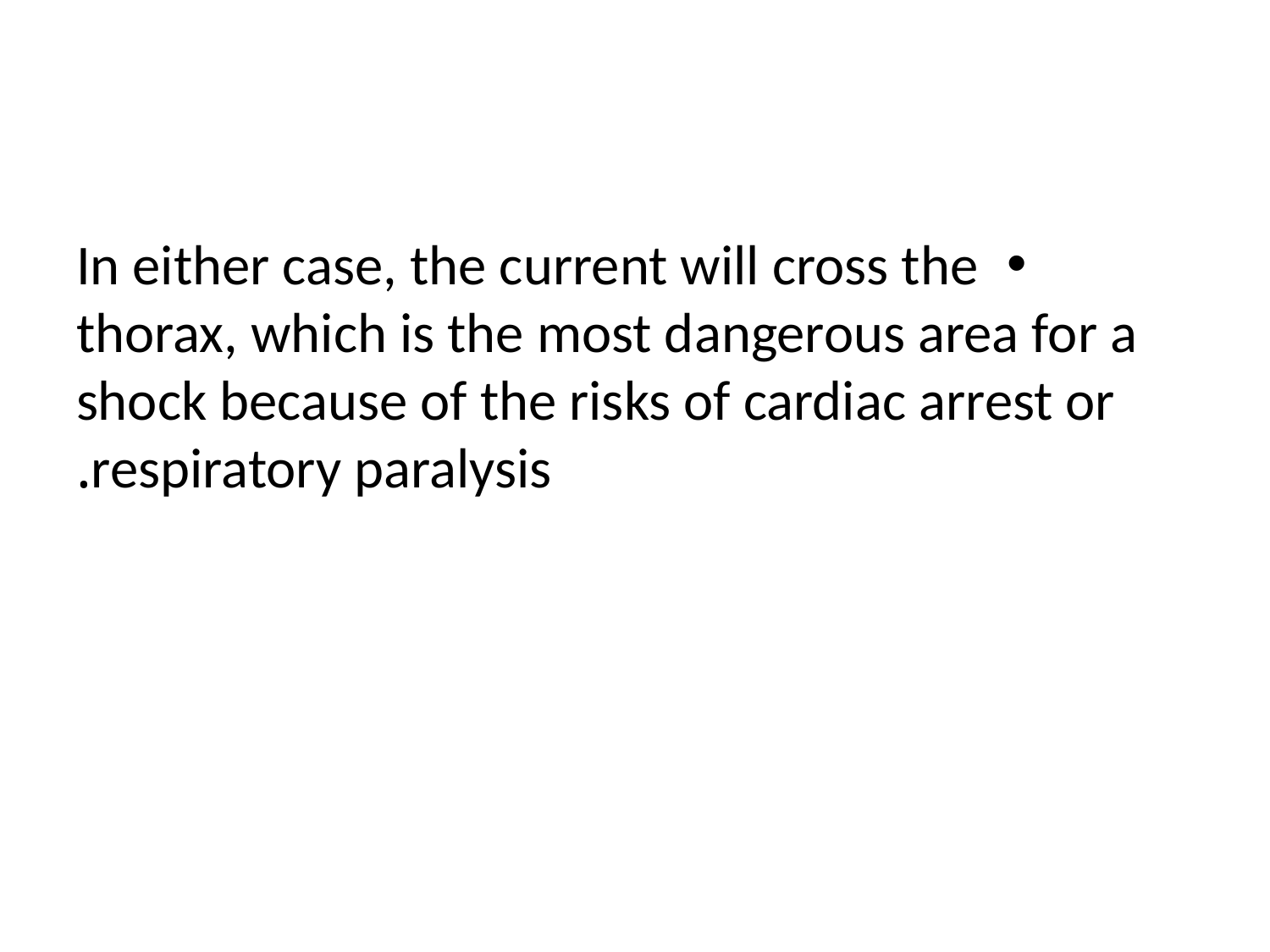

In either case, the current will cross the thorax, which is the most dangerous area for a shock because of the risks of cardiac arrest or respiratory paralysis.